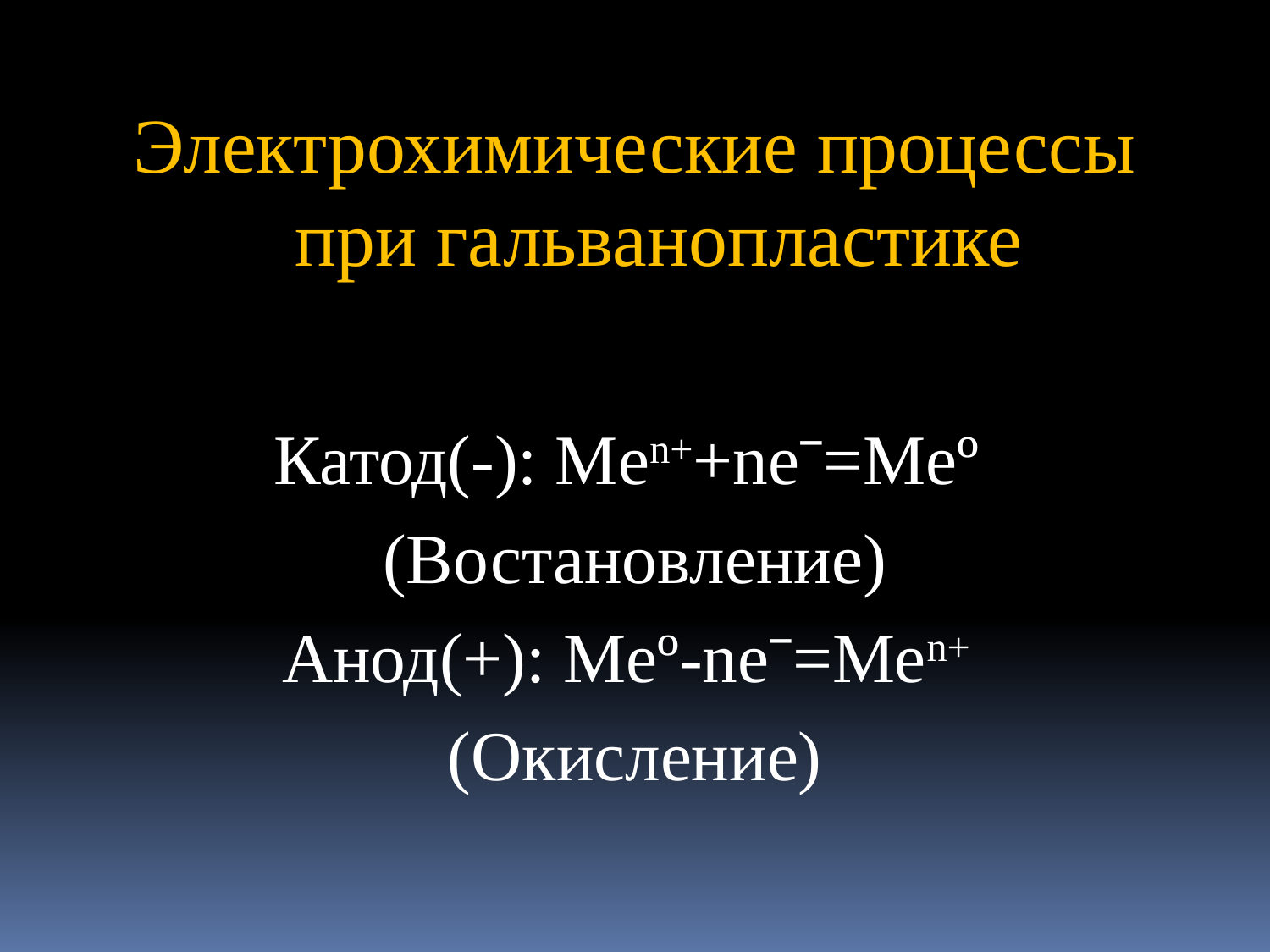

Электрохимические процессы при гальванопластике

Катод(-): Мen++neˉ=Meº
(Востановление)
Анод(+): Meº-neˉ=Men+
(Окисление)